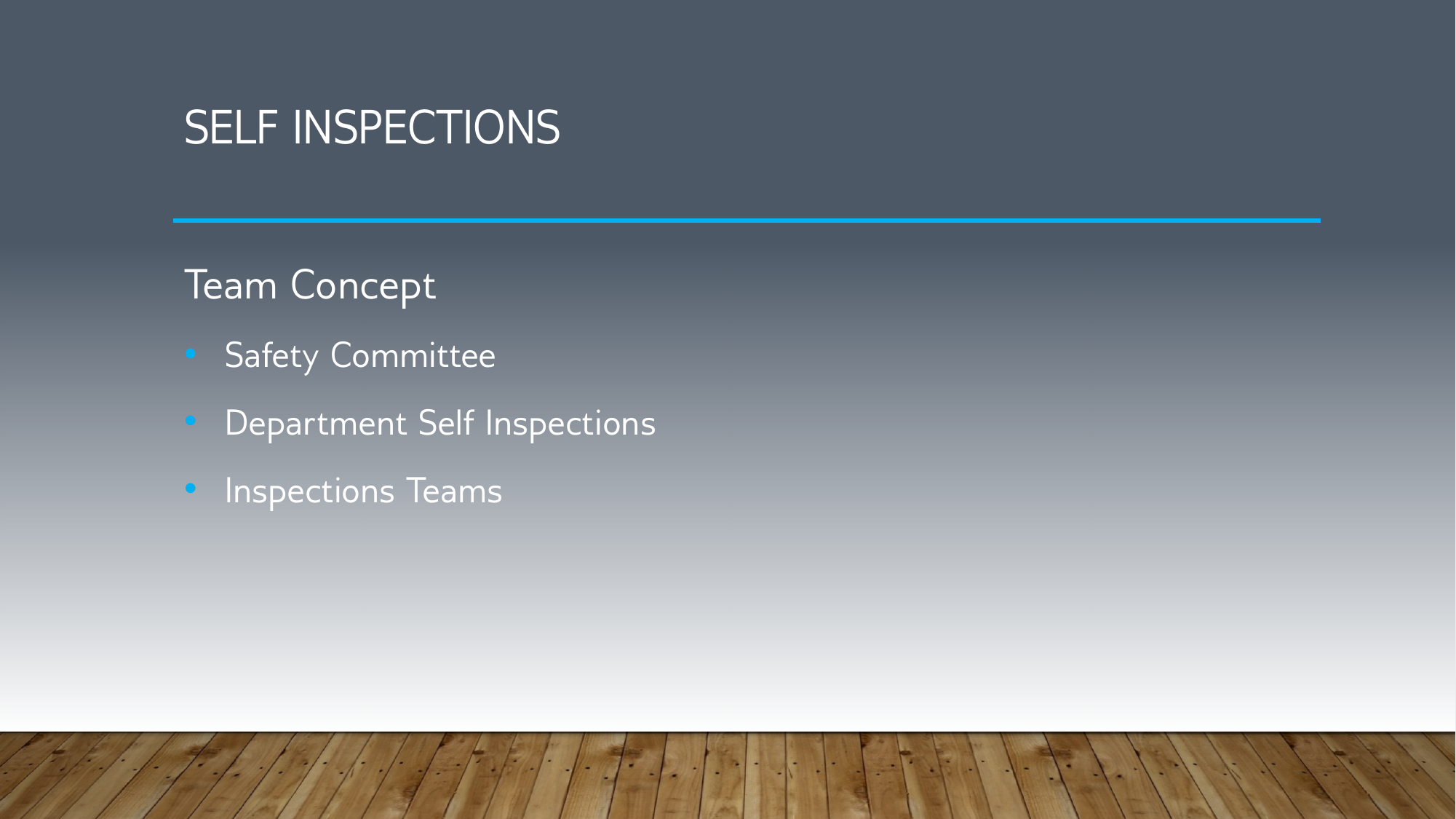

# Self inspections
Team Concept
Safety Committee
Department Self Inspections
Inspections Teams